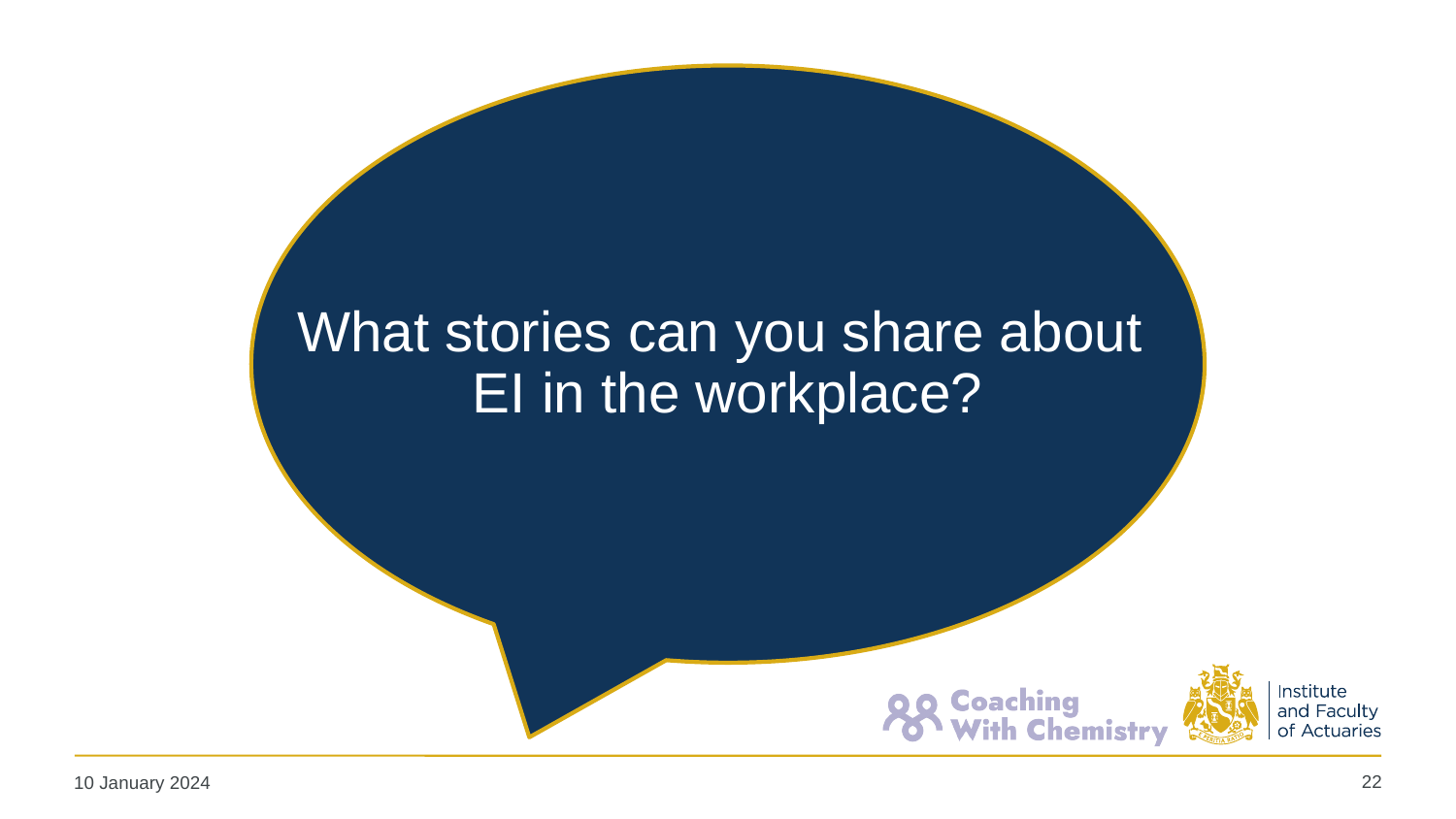

What stories can you share about
EI in the workplace?
22
10 January 2024